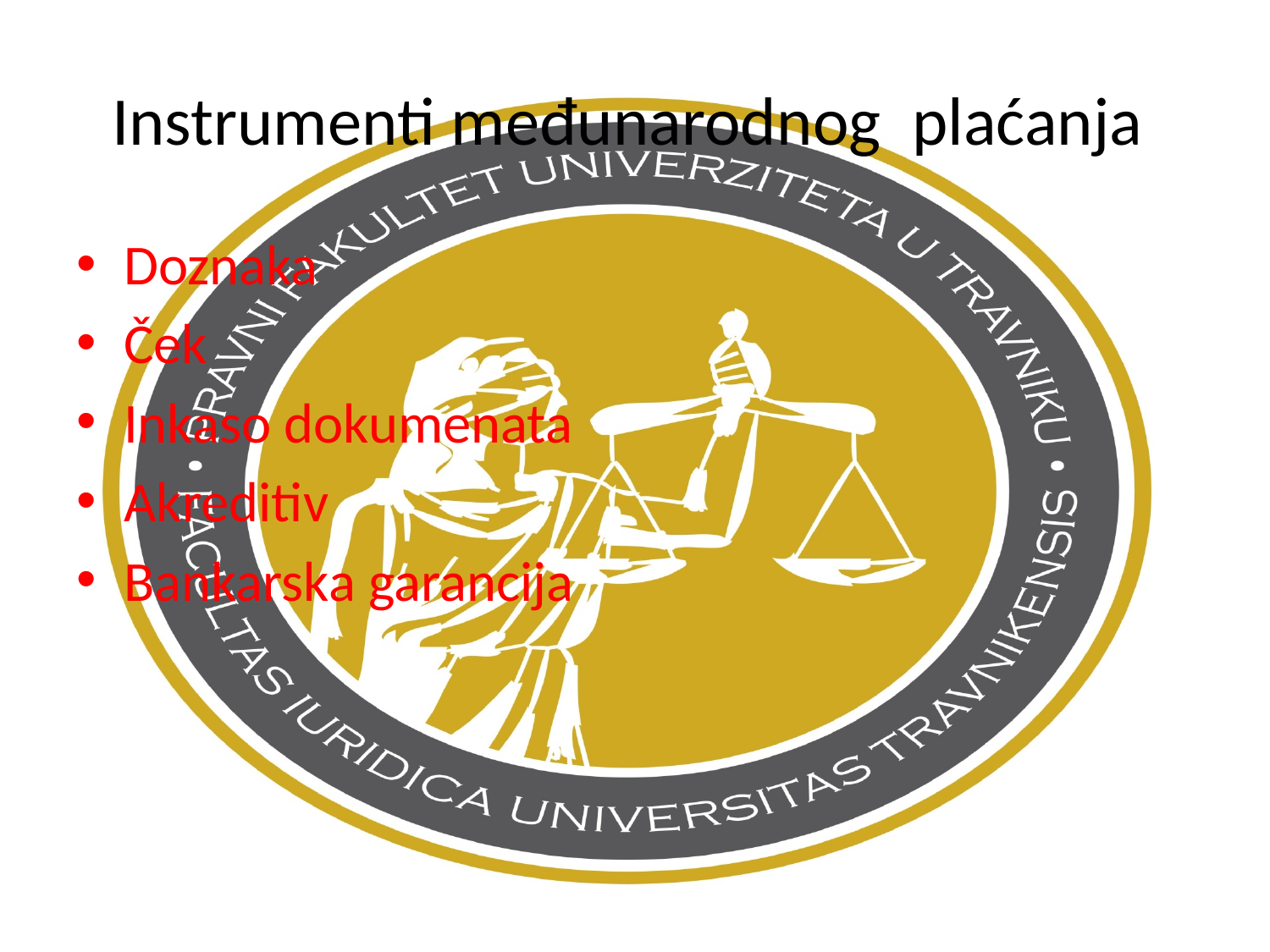

# Instrumenti međunarodnog  plaćanja
Doznaka
Ček
Inkaso dokumenata
Akreditiv
Bankarska garancija